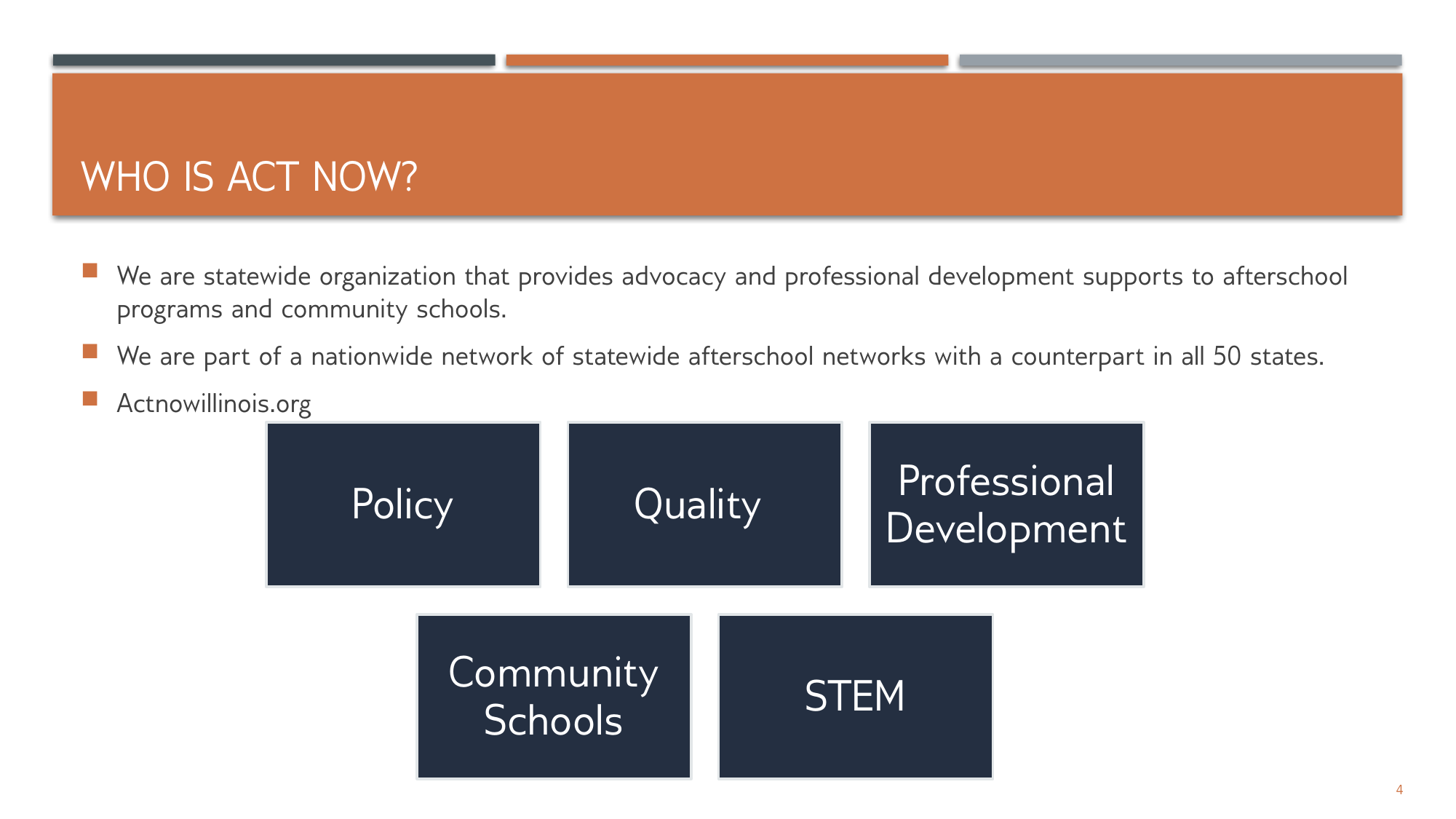

# Who is ACT Now?
We are statewide organization that provides advocacy and professional development supports to afterschool programs and community schools.
We are part of a nationwide network of statewide afterschool networks with a counterpart in all 50 states.
Actnowillinois.org

Policy
Quality
Professional Development
Community Schools
STEM
4